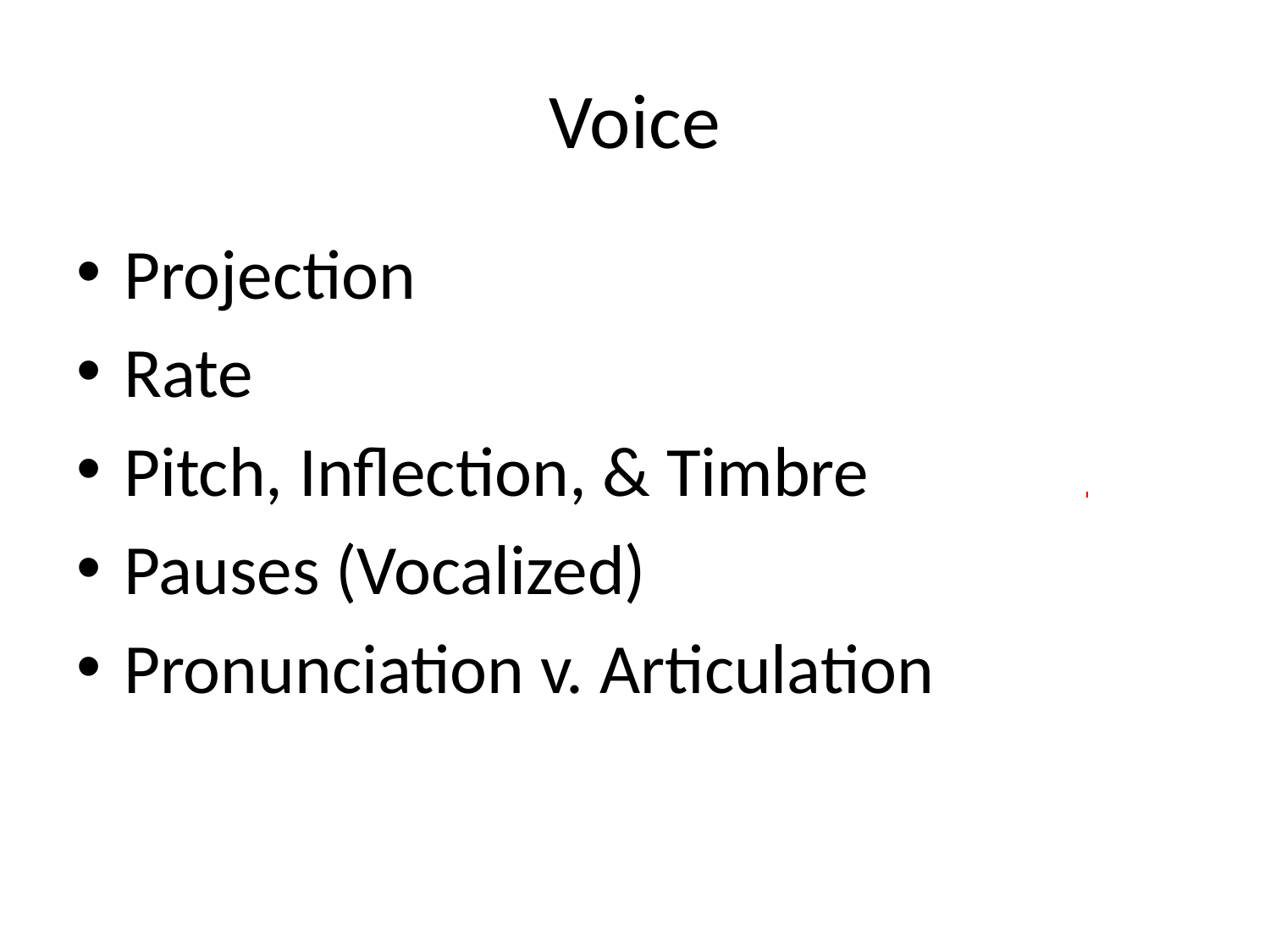

# Voice
Projection
Rate
Pitch, Inflection, & Timbre
Pauses (Vocalized)
Pronunciation v. Articulation